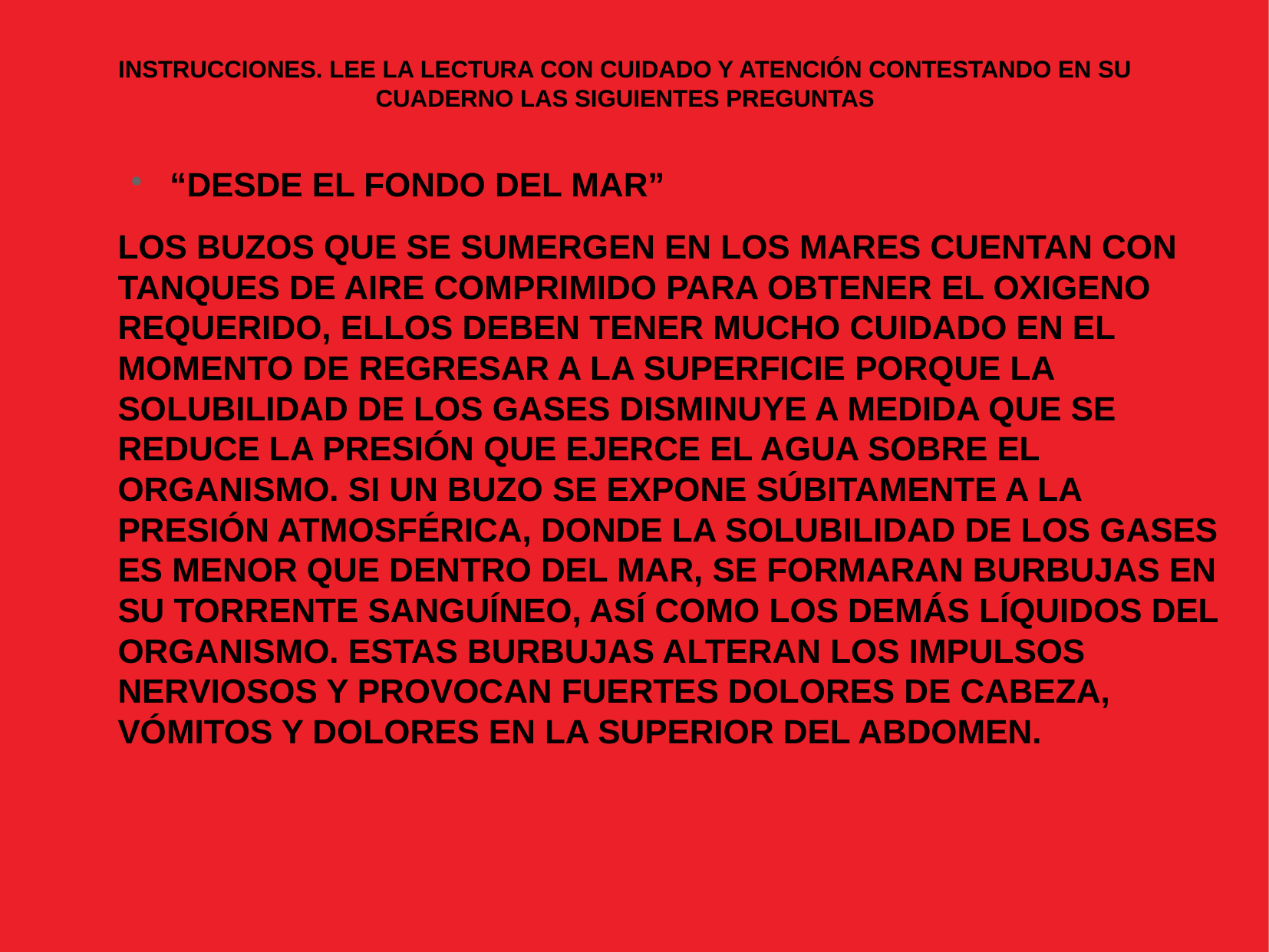

INSTRUCCIONES. LEE LA LECTURA CON CUIDADO Y ATENCIÓN CONTESTANDO EN SU CUADERNO LAS SIGUIENTES PREGUNTAS
“DESDE EL FONDO DEL MAR”
LOS BUZOS QUE SE SUMERGEN EN LOS MARES CUENTAN CON TANQUES DE AIRE COMPRIMIDO PARA OBTENER EL OXIGENO REQUERIDO, ELLOS DEBEN TENER MUCHO CUIDADO EN EL MOMENTO DE REGRESAR A LA SUPERFICIE PORQUE LA SOLUBILIDAD DE LOS GASES DISMINUYE A MEDIDA QUE SE REDUCE LA PRESIÓN QUE EJERCE EL AGUA SOBRE EL ORGANISMO. SI UN BUZO SE EXPONE SÚBITAMENTE A LA PRESIÓN ATMOSFÉRICA, DONDE LA SOLUBILIDAD DE LOS GASES ES MENOR QUE DENTRO DEL MAR, SE FORMARAN BURBUJAS EN SU TORRENTE SANGUÍNEO, ASÍ COMO LOS DEMÁS LÍQUIDOS DEL ORGANISMO. ESTAS BURBUJAS ALTERAN LOS IMPULSOS NERVIOSOS Y PROVOCAN FUERTES DOLORES DE CABEZA, VÓMITOS Y DOLORES EN LA SUPERIOR DEL ABDOMEN.